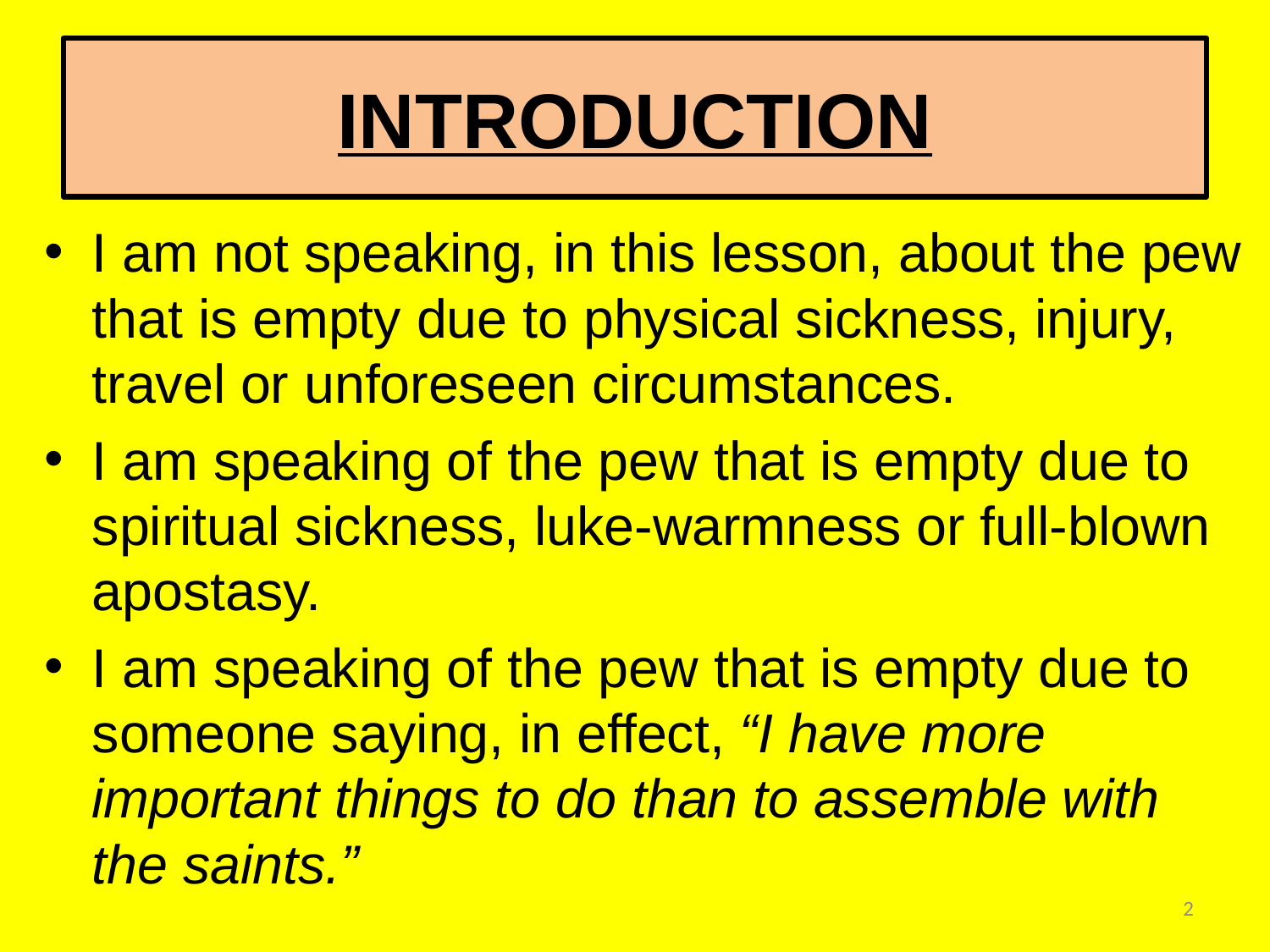

# INTRODUCTION
I am not speaking, in this lesson, about the pew that is empty due to physical sickness, injury, travel or unforeseen circumstances.
I am speaking of the pew that is empty due to spiritual sickness, luke-warmness or full-blown apostasy.
I am speaking of the pew that is empty due to someone saying, in effect, “I have more important things to do than to assemble with the saints.”

2